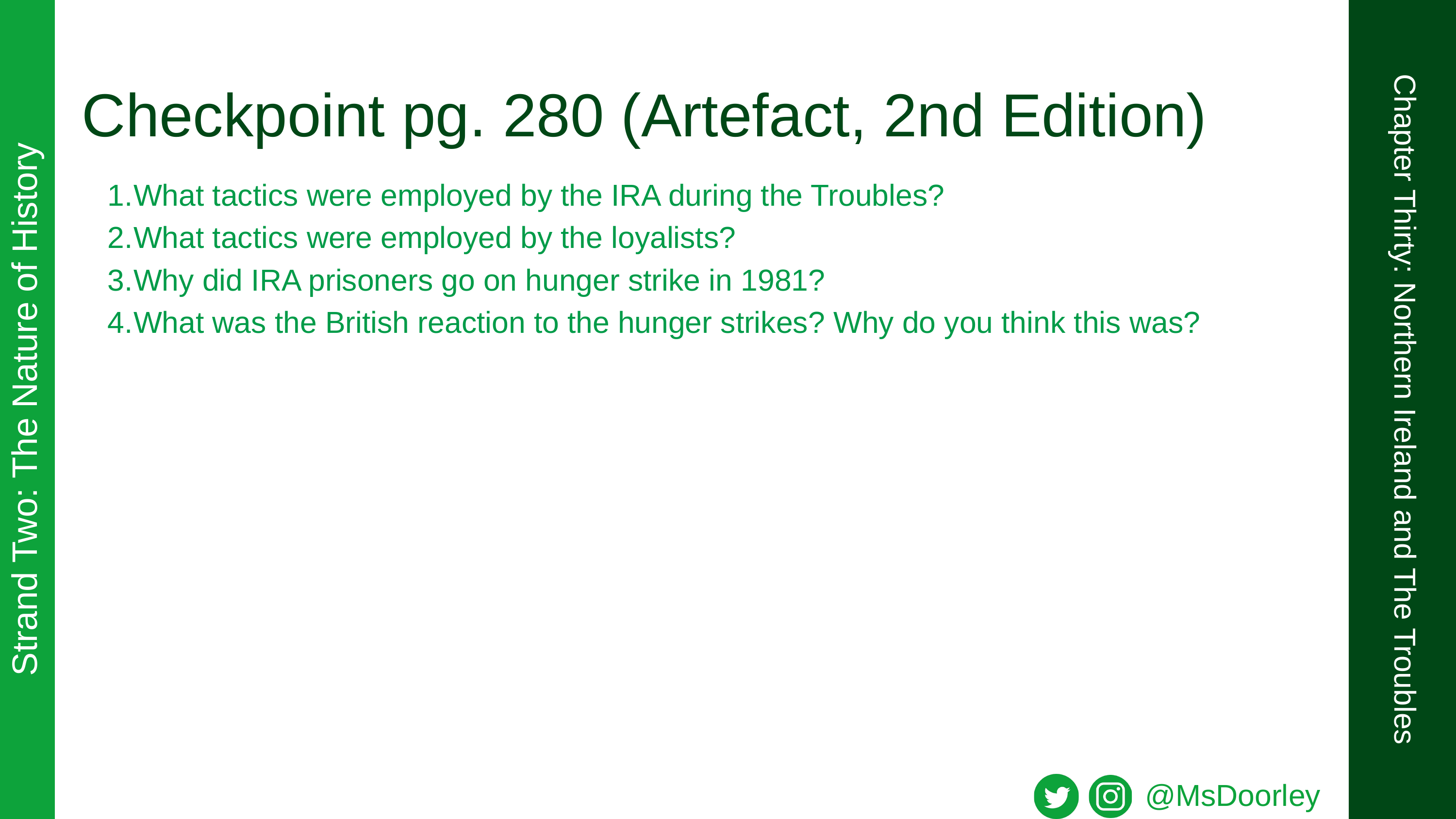

Checkpoint pg. 280 (Artefact, 2nd Edition)
What tactics were employed by the IRA during the Troubles?
What tactics were employed by the loyalists?
Why did IRA prisoners go on hunger strike in 1981?
What was the British reaction to the hunger strikes? Why do you think this was?
Strand Two: The Nature of History

Chapter Thirty: Northern Ireland and The Troubles

@MsDoorley